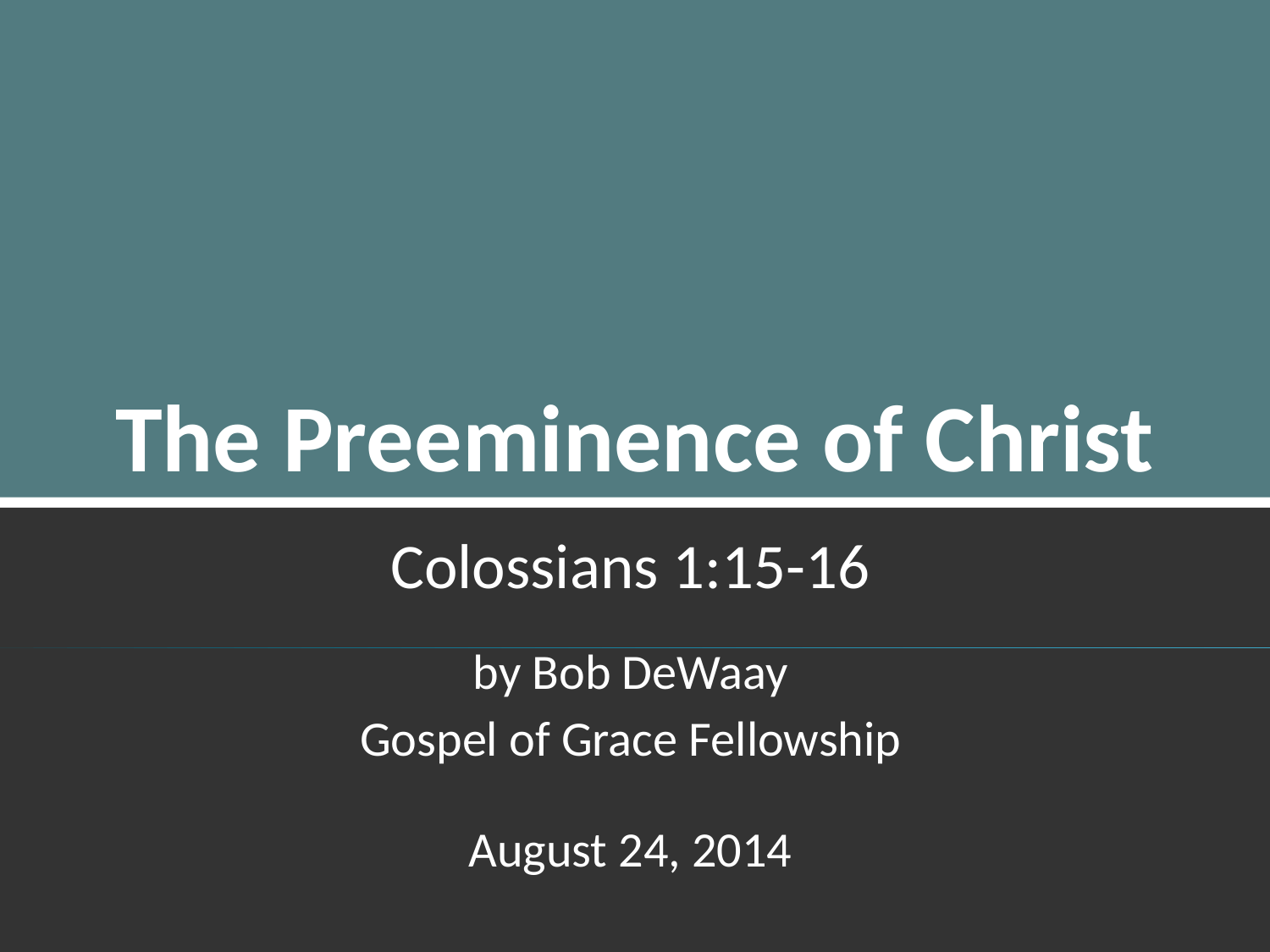

# The Preeminence of Christ
Colossians 1:15-16

by Bob DeWaay
Gospel of Grace Fellowship

August 24, 2014